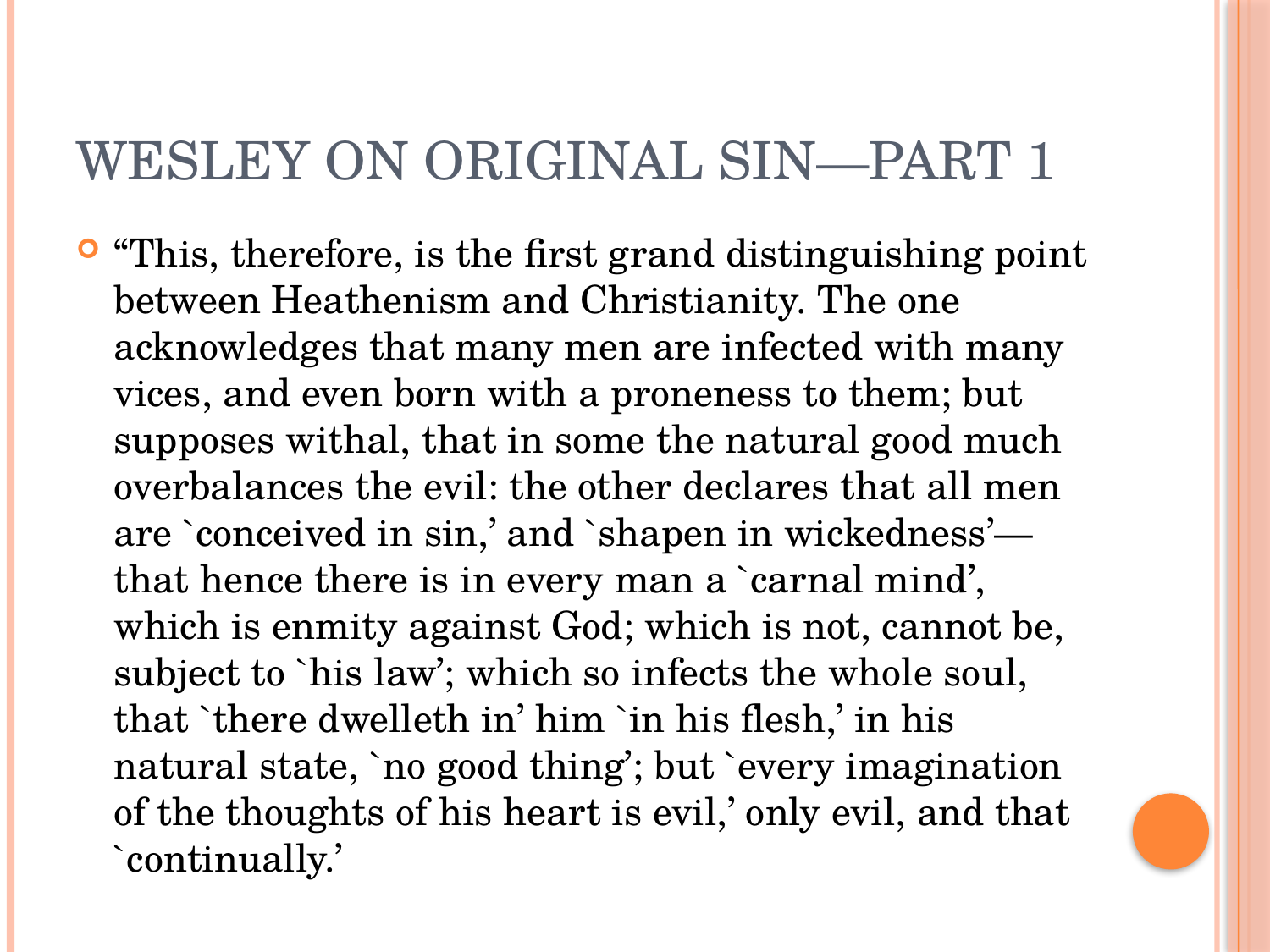

# Wesley on original sin—Part 1
“This, therefore, is the first grand distinguishing point between Heathenism and Christianity. The one acknowledges that many men are infected with many vices, and even born with a proneness to them; but supposes withal, that in some the natural good much overbalances the evil: the other declares that all men are `conceived in sin,’ and `shapen in wickedness’—that hence there is in every man a `carnal mind’, which is enmity against God; which is not, cannot be, subject to `his law’; which so infects the whole soul, that `there dwelleth in’ him `in his flesh,’ in his natural state, `no good thing’; but `every imagination of the thoughts of his heart is evil,’ only evil, and that `continually.’